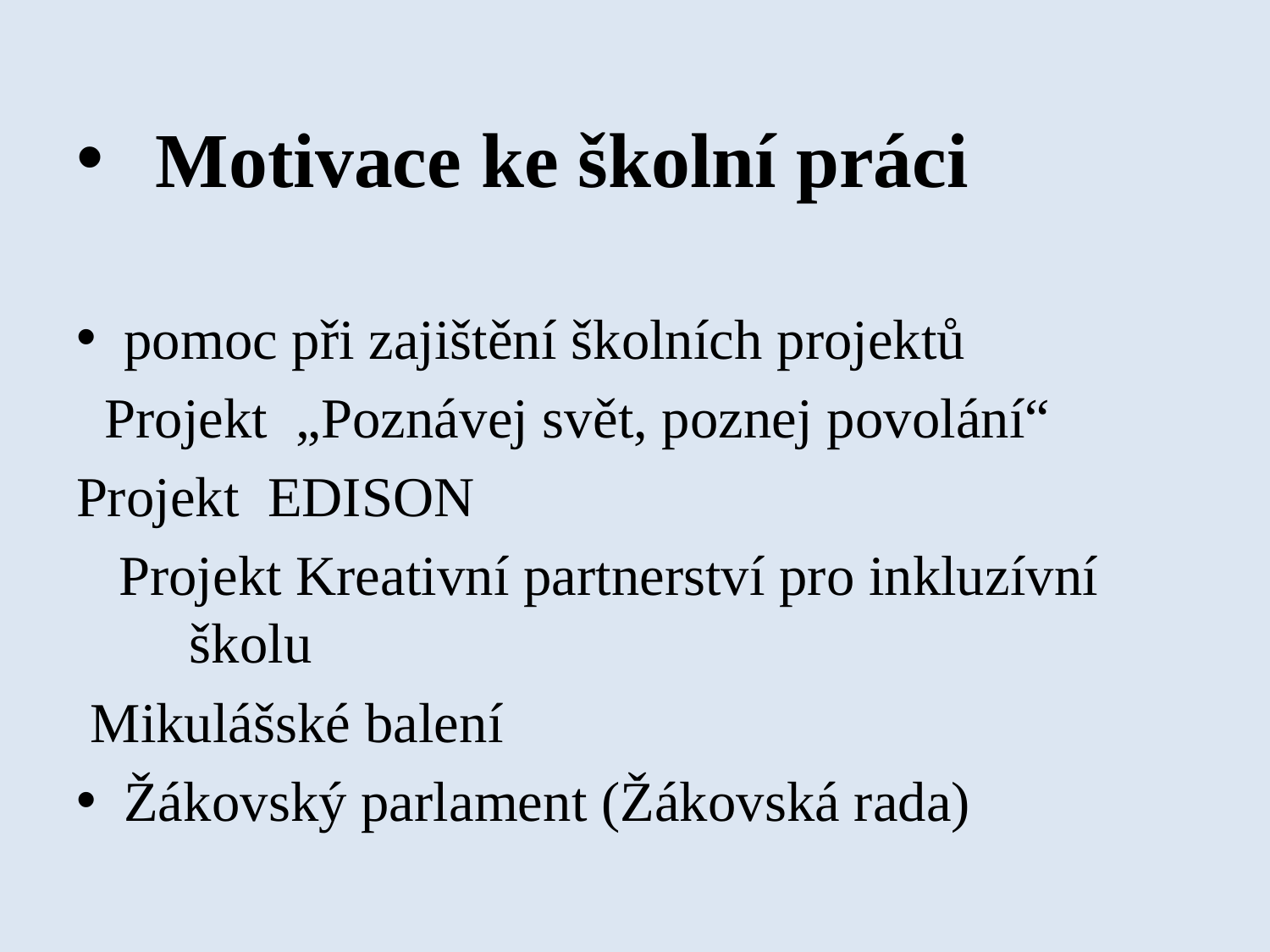

# Motivace ke školní práci
pomoc při zajištění školních projektů
  Projekt  „Poznávej svět, poznej povolání“
Projekt  EDISON
   Projekt Kreativní partnerství pro inkluzívní
        školu
 Mikulášské balení
Žákovský parlament (Žákovská rada)